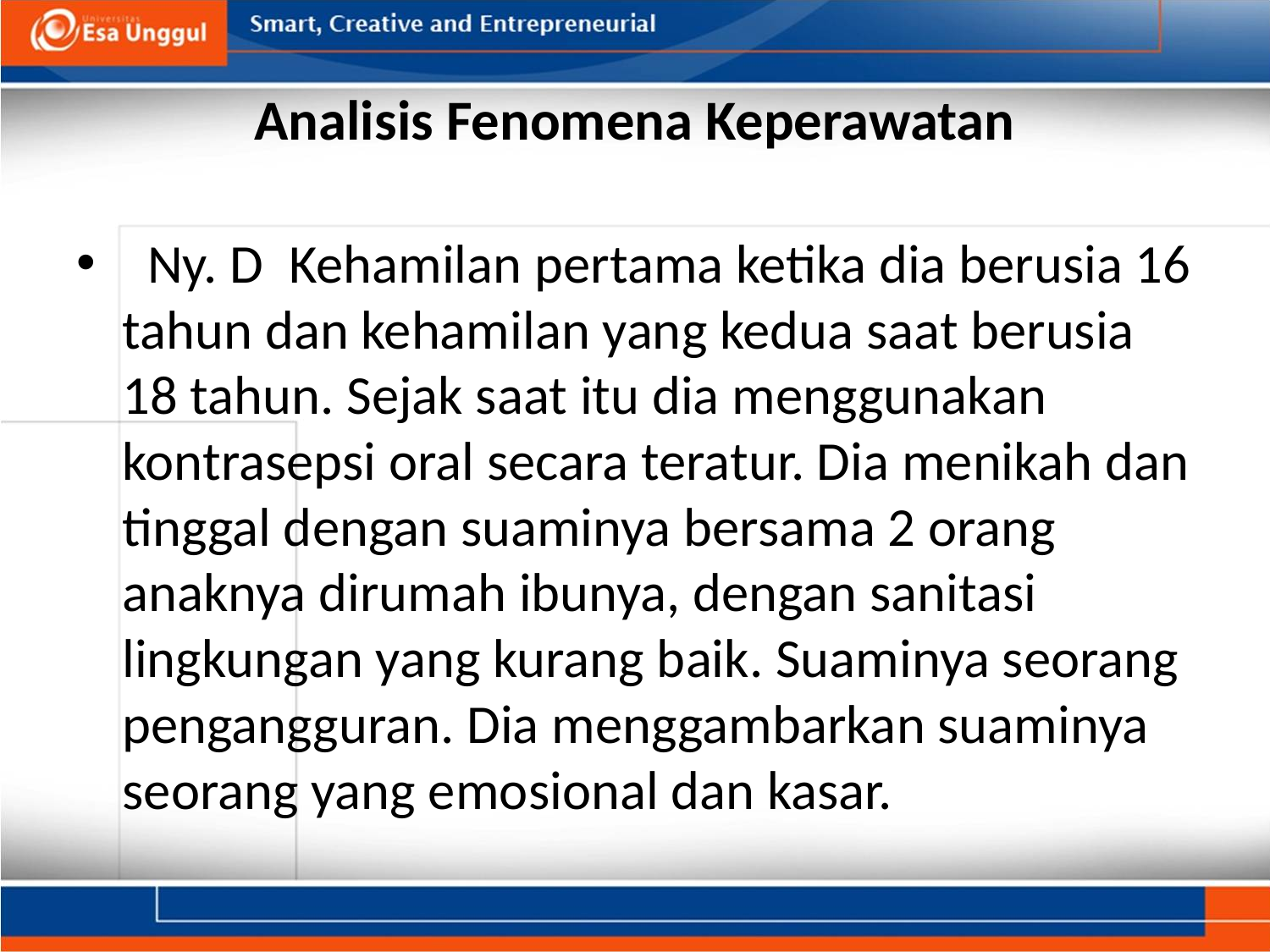

# Analisis Fenomena Keperawatan
  Ny. D  Kehamilan pertama ketika dia berusia 16 tahun dan kehamilan yang kedua saat berusia 18 tahun. Sejak saat itu dia menggunakan kontrasepsi oral secara teratur. Dia menikah dan tinggal dengan suaminya bersama 2 orang anaknya dirumah ibunya, dengan sanitasi lingkungan yang kurang baik. Suaminya seorang pengangguran. Dia menggambarkan suaminya seorang yang emosional dan kasar.